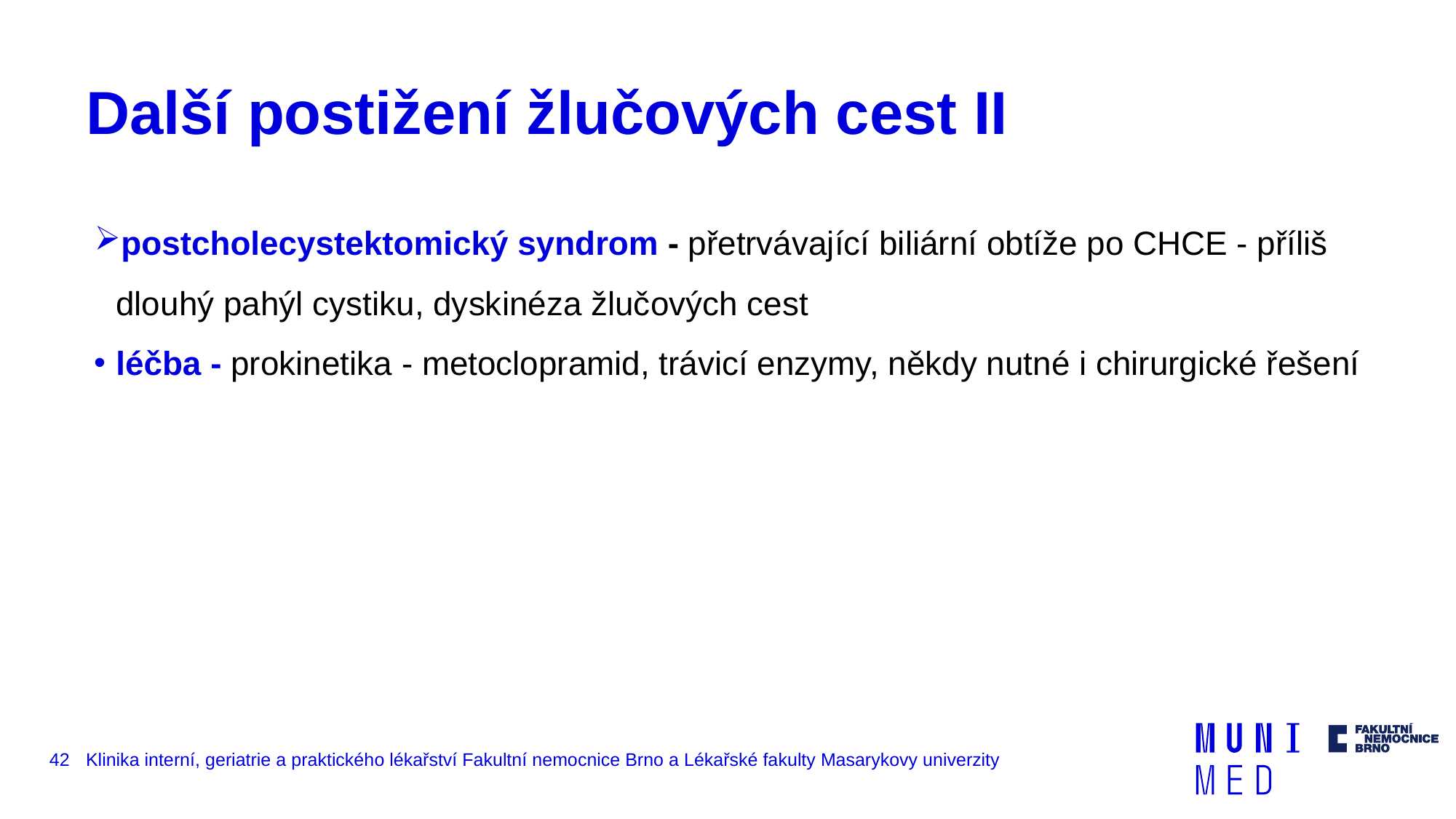

# Další postižení žlučových cest II
postcholecystektomický syndrom - přetrvávající biliární obtíže po CHCE - příliš dlouhý pahýl cystiku, dyskinéza žlučových cest
léčba - prokinetika - metoclopramid, trávicí enzymy, někdy nutné i chirurgické řešení
42
Klinika interní, geriatrie a praktického lékařství Fakultní nemocnice Brno a Lékařské fakulty Masarykovy univerzity